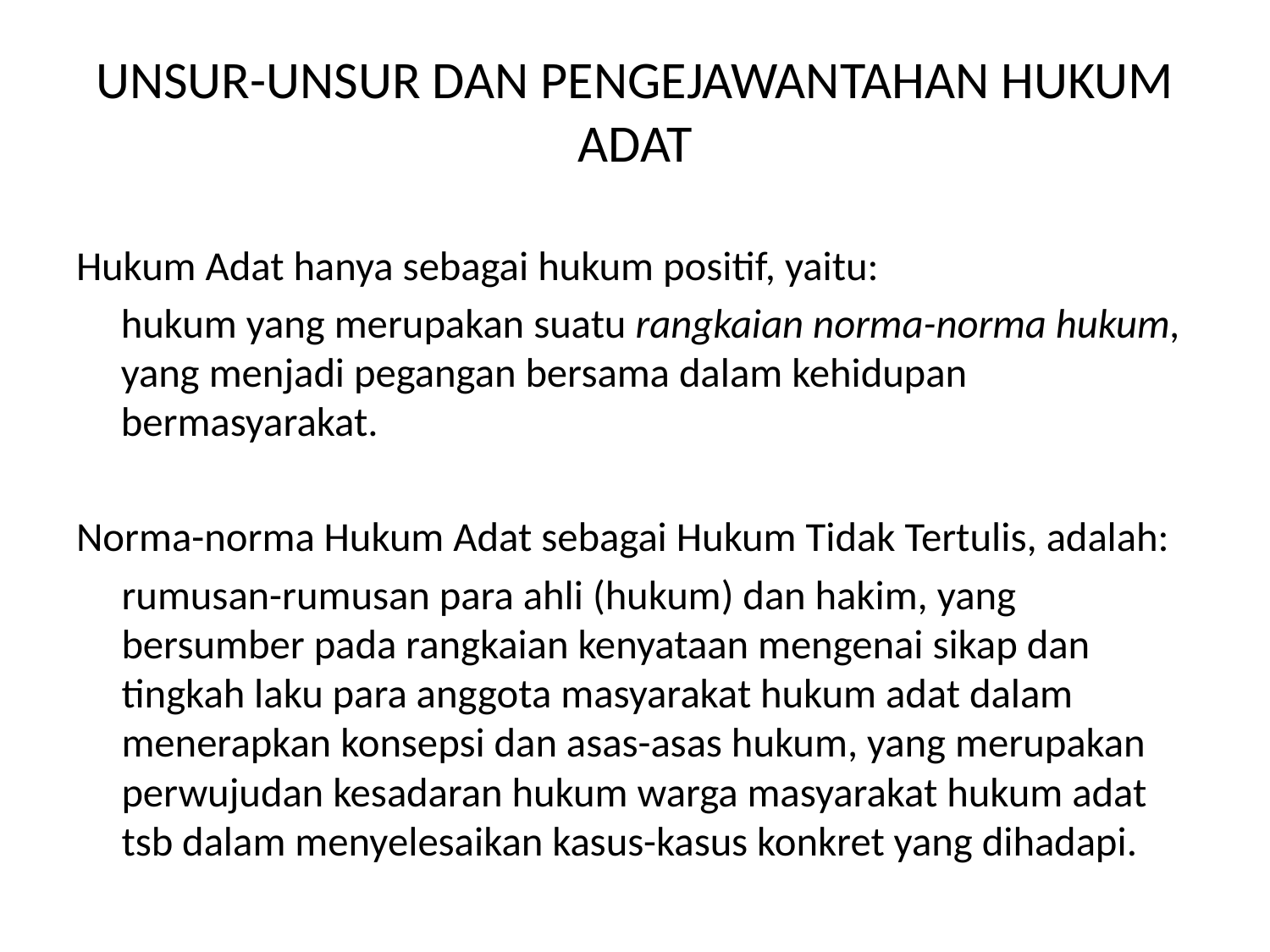

# UNSUR-UNSUR DAN PENGEJAWANTAHAN HUKUM ADAT
Hukum Adat hanya sebagai hukum positif, yaitu:
	hukum yang merupakan suatu rangkaian norma-norma hukum, yang menjadi pegangan bersama dalam kehidupan bermasyarakat.

Norma-norma Hukum Adat sebagai Hukum Tidak Tertulis, adalah:
	rumusan-rumusan para ahli (hukum) dan hakim, yang bersumber pada rangkaian kenyataan mengenai sikap dan tingkah laku para anggota masyarakat hukum adat dalam menerapkan konsepsi dan asas-asas hukum, yang merupakan perwujudan kesadaran hukum warga masyarakat hukum adat tsb dalam menyelesaikan kasus-kasus konkret yang dihadapi.